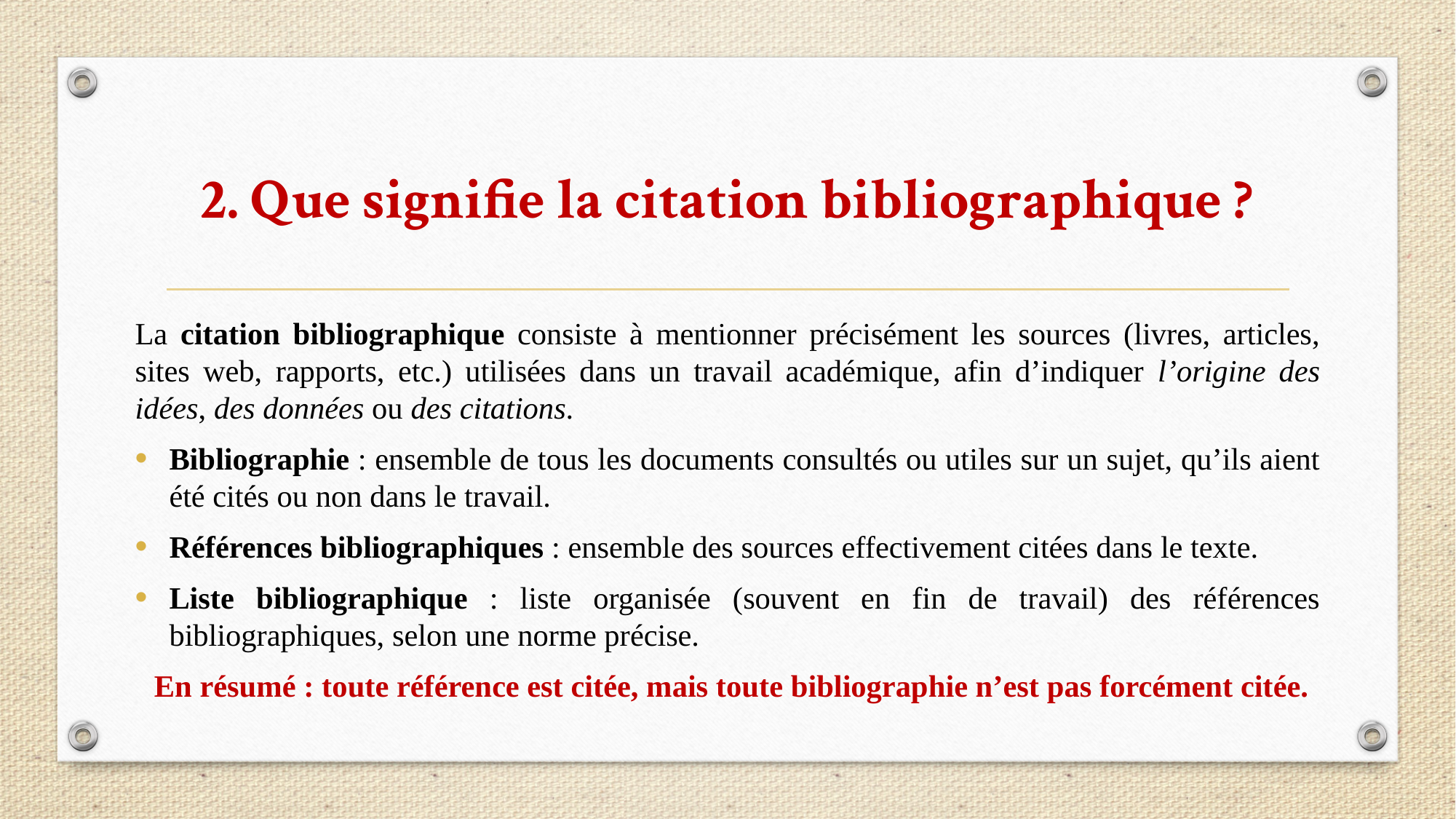

# 2. Que signifie la citation bibliographique ?
La citation bibliographique consiste à mentionner précisément les sources (livres, articles, sites web, rapports, etc.) utilisées dans un travail académique, afin d’indiquer l’origine des idées, des données ou des citations.
Bibliographie : ensemble de tous les documents consultés ou utiles sur un sujet, qu’ils aient été cités ou non dans le travail.
Références bibliographiques : ensemble des sources effectivement citées dans le texte.
Liste bibliographique : liste organisée (souvent en fin de travail) des références bibliographiques, selon une norme précise.
 En résumé : toute référence est citée, mais toute bibliographie n’est pas forcément citée.